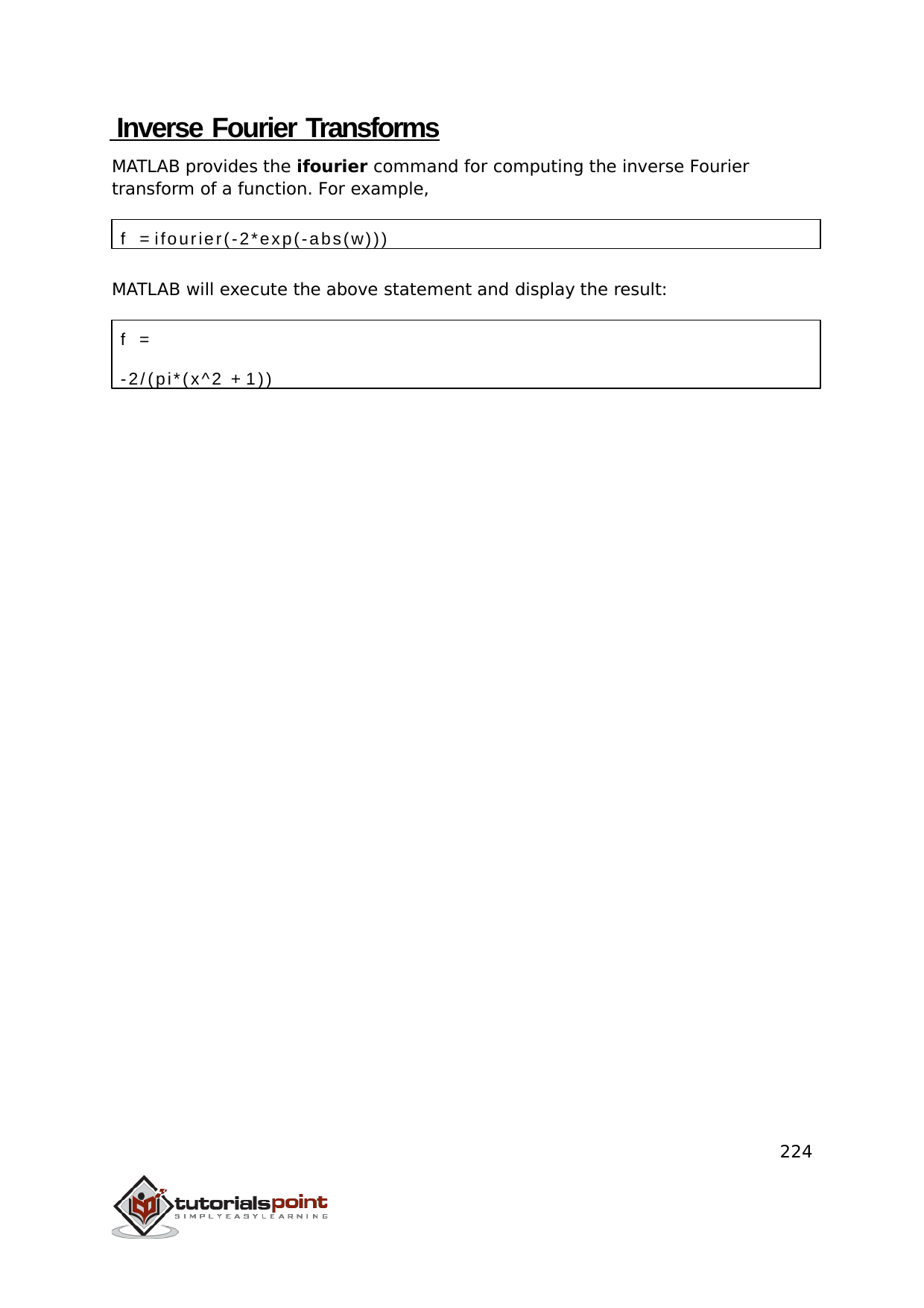

Inverse Fourier Transforms
MATLAB provides the ifourier command for computing the inverse Fourier  transform of a function. For example,
f = ifourier(-2*exp(-abs(w)))
MATLAB will execute the above statement and display the result:
f =

-2/(pi*(x^2 + 1))
224